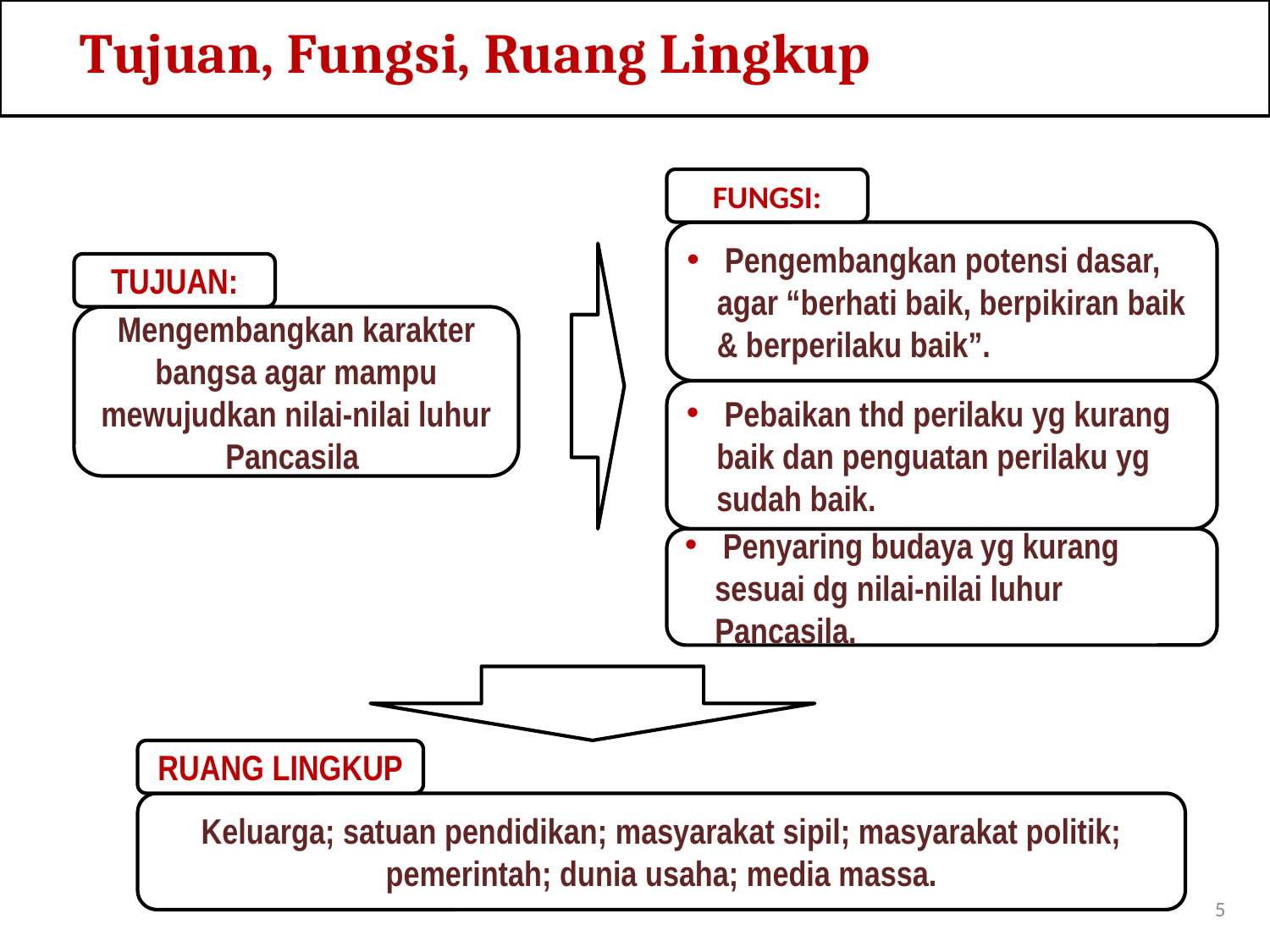

Tujuan, Fungsi, Ruang Lingkup
FUNGSI:
 Pengembangkan potensi dasar, agar “berhati baik, berpikiran baik & berperilaku baik”.

TUJUAN:
Mengembangkan karakter bangsa agar mampu mewujudkan nilai-nilai luhur Pancasila
 Pebaikan thd perilaku yg kurang baik dan penguatan perilaku yg sudah baik.
 Penyaring budaya yg kurang sesuai dg nilai-nilai luhur Pancasila.

RUANG LINGKUP
Keluarga; satuan pendidikan; masyarakat sipil; masyarakat politik; pemerintah; dunia usaha; media massa.
5